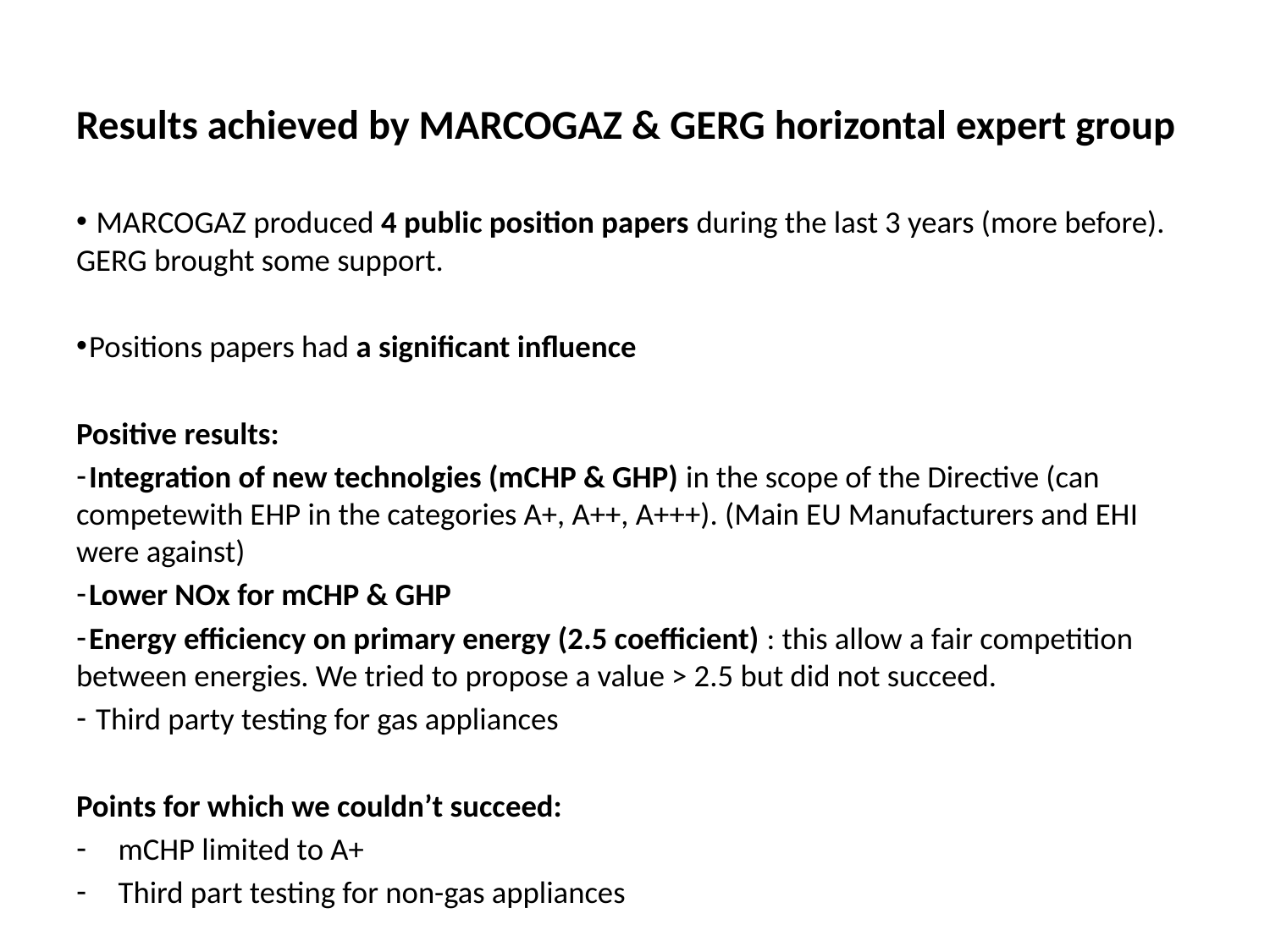

# Results achieved by MARCOGAZ & GERG horizontal expert group
  MARCOGAZ produced 4 public position papers during the last 3 years (more before). GERG brought some support.

 Positions papers had a significant influence

Positive results:
 Integration of new technolgies (mCHP & GHP) in the scope of the Directive (can competewith EHP in the categories A+, A++, A+++). (Main EU Manufacturers and EHI were against)
 Lower NOx for mCHP & GHP
 Energy efficiency on primary energy (2.5 coefficient) : this allow a fair competition between energies. We tried to propose a value > 2.5 but did not succeed.
  Third party testing for gas appliances

Points for which we couldn’t succeed:
mCHP limited to A+
Third part testing for non-gas appliances